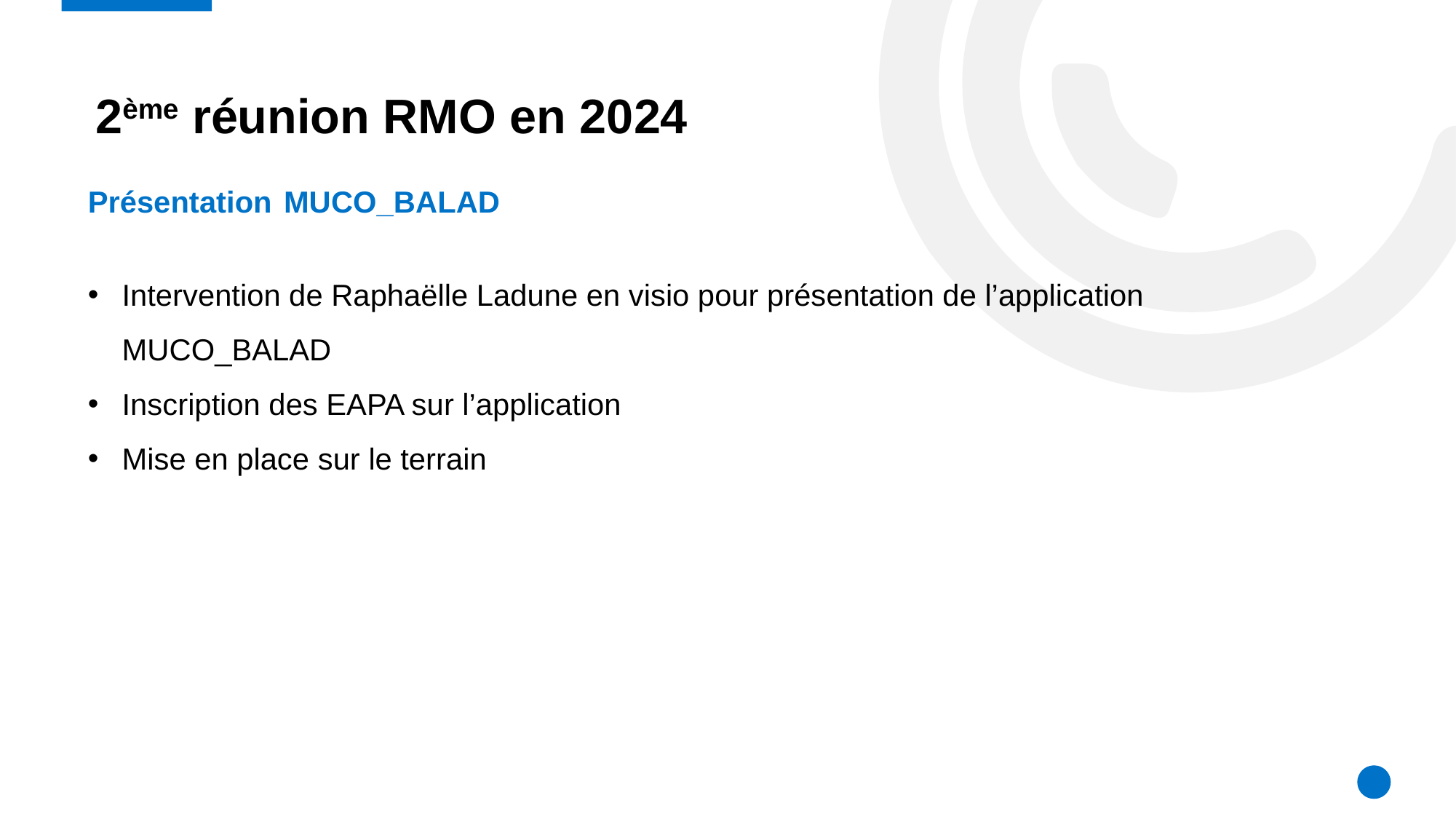

2ème réunion RMO en 2024
Présentation MUCO_BALAD

Intervention de Raphaëlle Ladune en visio pour présentation de l’application MUCO_BALAD
Inscription des EAPA sur l’application
Mise en place sur le terrain